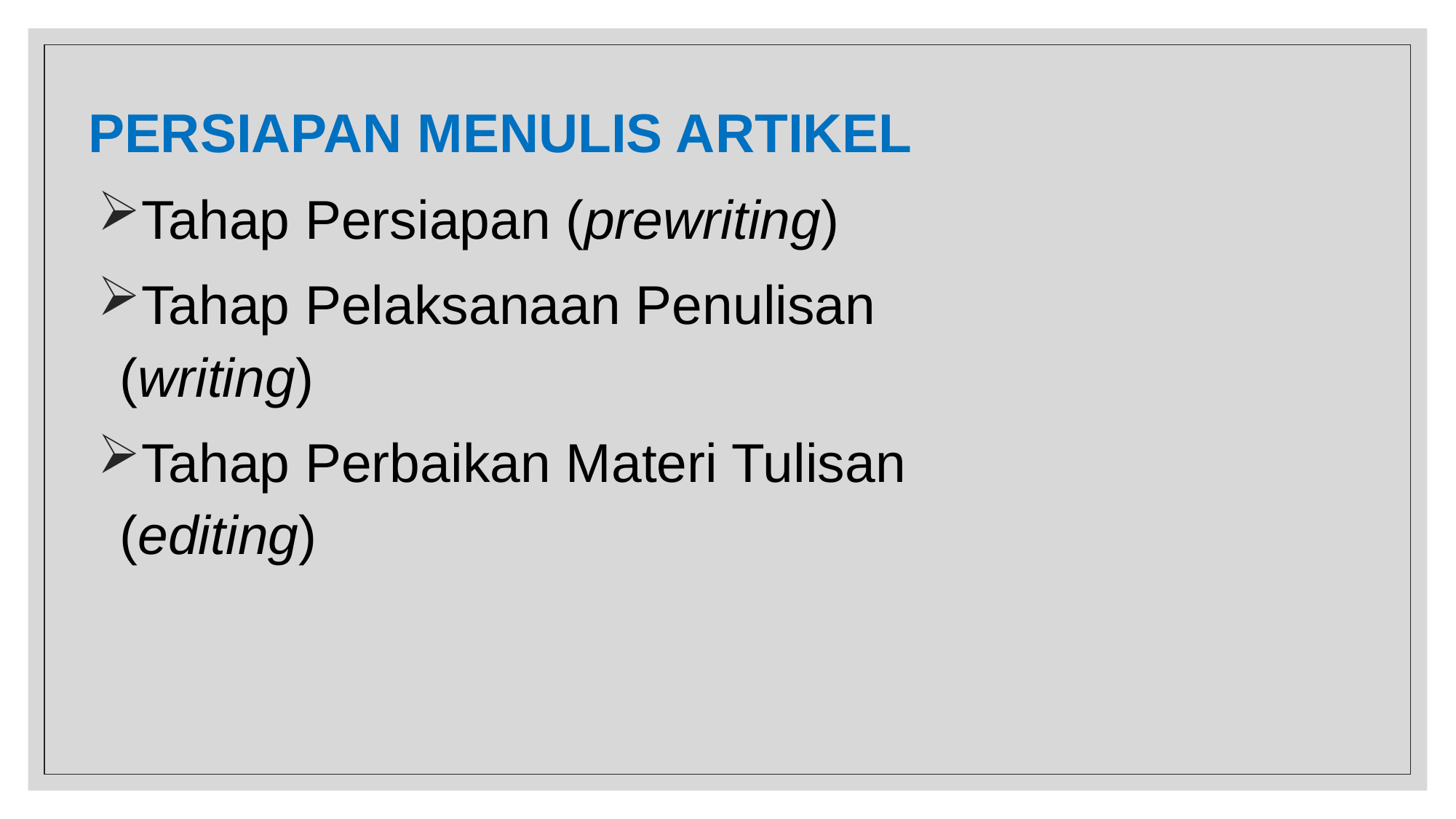

# PERSIAPAN MENULIS ARTIKEL
Tahap Persiapan (prewriting)
Tahap Pelaksanaan Penulisan (writing)
Tahap Perbaikan Materi Tulisan (editing)